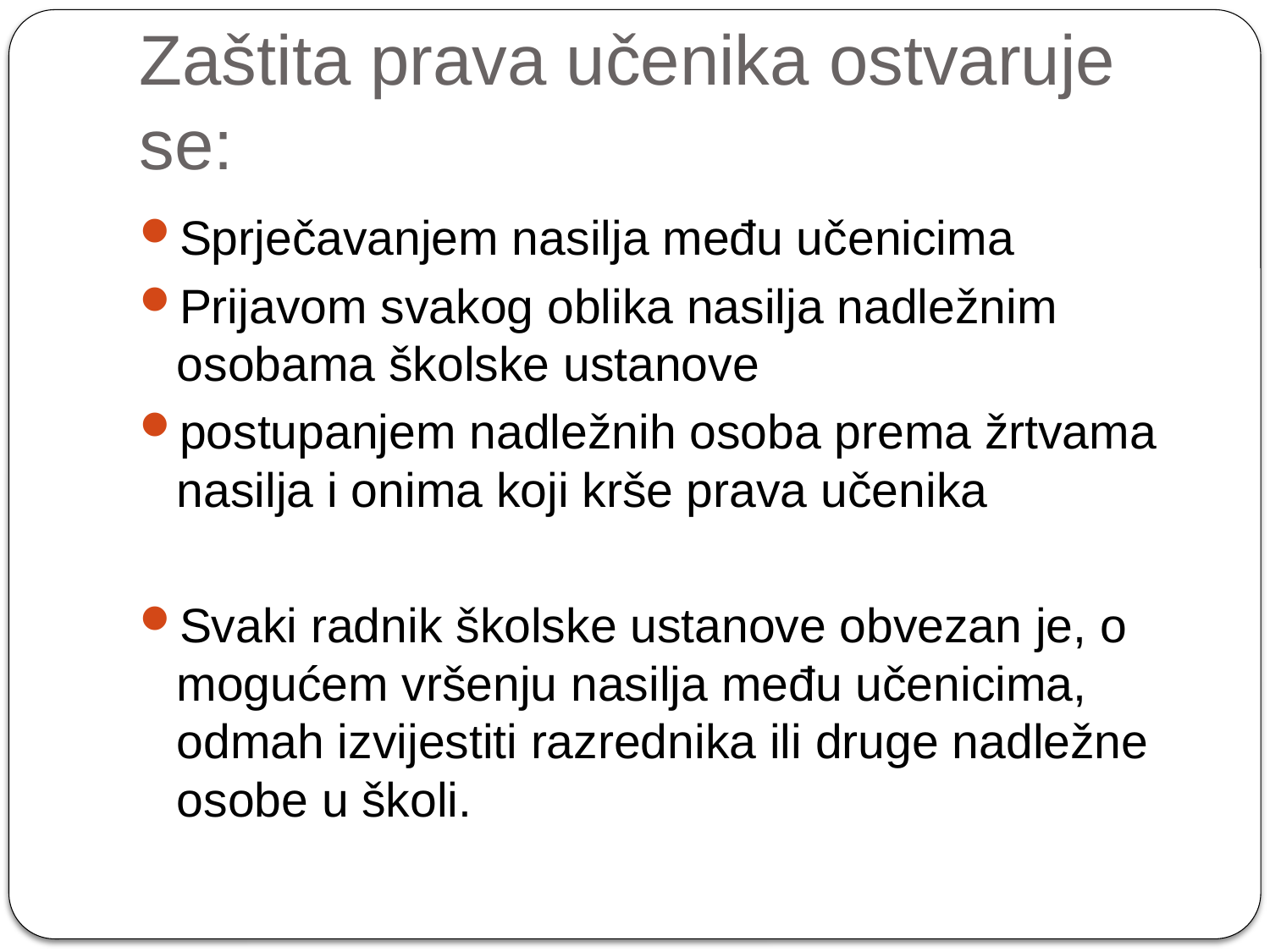

# Zaštita prava učenika ostvaruje se:
Sprječavanjem nasilja među učenicima
Prijavom svakog oblika nasilja nadležnim osobama školske ustanove
postupanjem nadležnih osoba prema žrtvama nasilja i onima koji krše prava učenika

Svaki radnik školske ustanove obvezan je, o mogućem vršenju nasilja među učenicima, odmah izvijestiti razrednika ili druge nadležne osobe u školi.